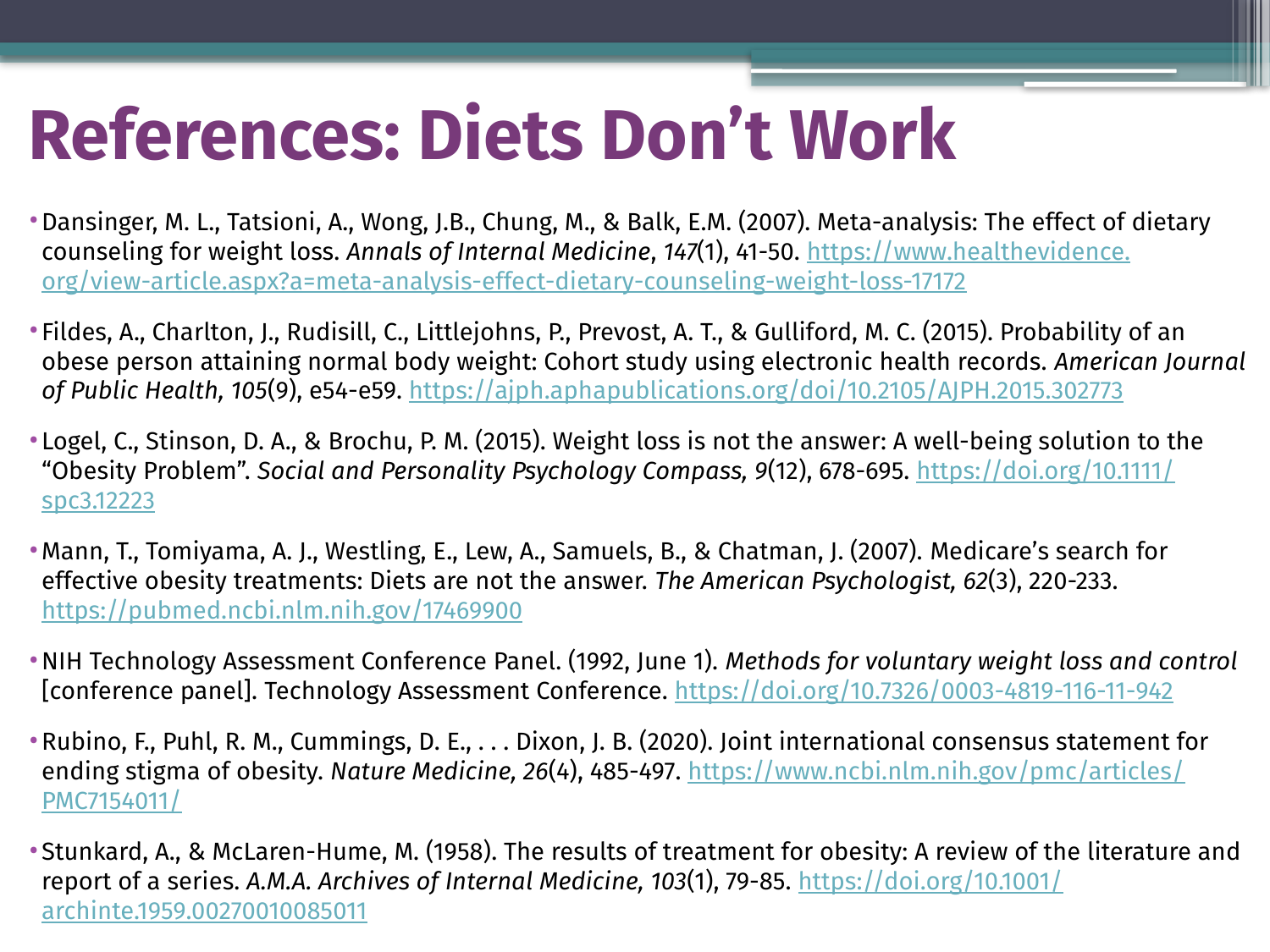

# References: Diets Don’t Work
Dansinger, M. L., Tatsioni, A., Wong, J.B., Chung, M., & Balk, E.M. (2007). Meta-analysis: The effect of dietary counseling for weight loss. Annals of Internal Medicine, 147(1), 41-50. https://www.healthevidence.
org/view-article.aspx?a=meta-analysis-effect-dietary-counseling-weight-loss-17172
Fildes, A., Charlton, J., Rudisill, C., Littlejohns, P., Prevost, A. T., & Gulliford, M. C. (2015). Probability of an obese person attaining normal body weight: Cohort study using electronic health records. American Journal of Public Health, 105(9), e54-e59. https://ajph.aphapublications.org/doi/10.2105/AJPH.2015.302773
Logel, C., Stinson, D. A., & Brochu, P. M. (2015). Weight loss is not the answer: A well-being solution to the “Obesity Problem”. Social and Personality Psychology Compass, 9(12), 678-695. https://doi.org/10.1111/
spc3.12223
Mann, T., Tomiyama, A. J., Westling, E., Lew, A., Samuels, B., & Chatman, J. (2007). Medicare’s search for effective obesity treatments: Diets are not the answer. The American Psychologist, 62(3), 220-233. https://pubmed.ncbi.nlm.nih.gov/17469900
NIH Technology Assessment Conference Panel. (1992, June 1). Methods for voluntary weight loss and control [conference panel]. Technology Assessment Conference. https://doi.org/10.7326/0003-4819-116-11-942
Rubino, F., Puhl, R. M., Cummings, D. E., . . . Dixon, J. B. (2020). Joint international consensus statement for ending stigma of obesity. Nature Medicine, 26(4), 485-497. https://www.ncbi.nlm.nih.gov/pmc/articles/
PMC7154011/
Stunkard, A., & McLaren-Hume, M. (1958). The results of treatment for obesity: A review of the literature and report of a series. A.M.A. Archives of Internal Medicine, 103(1), 79-85. https://doi.org/10.1001/
archinte.1959.00270010085011